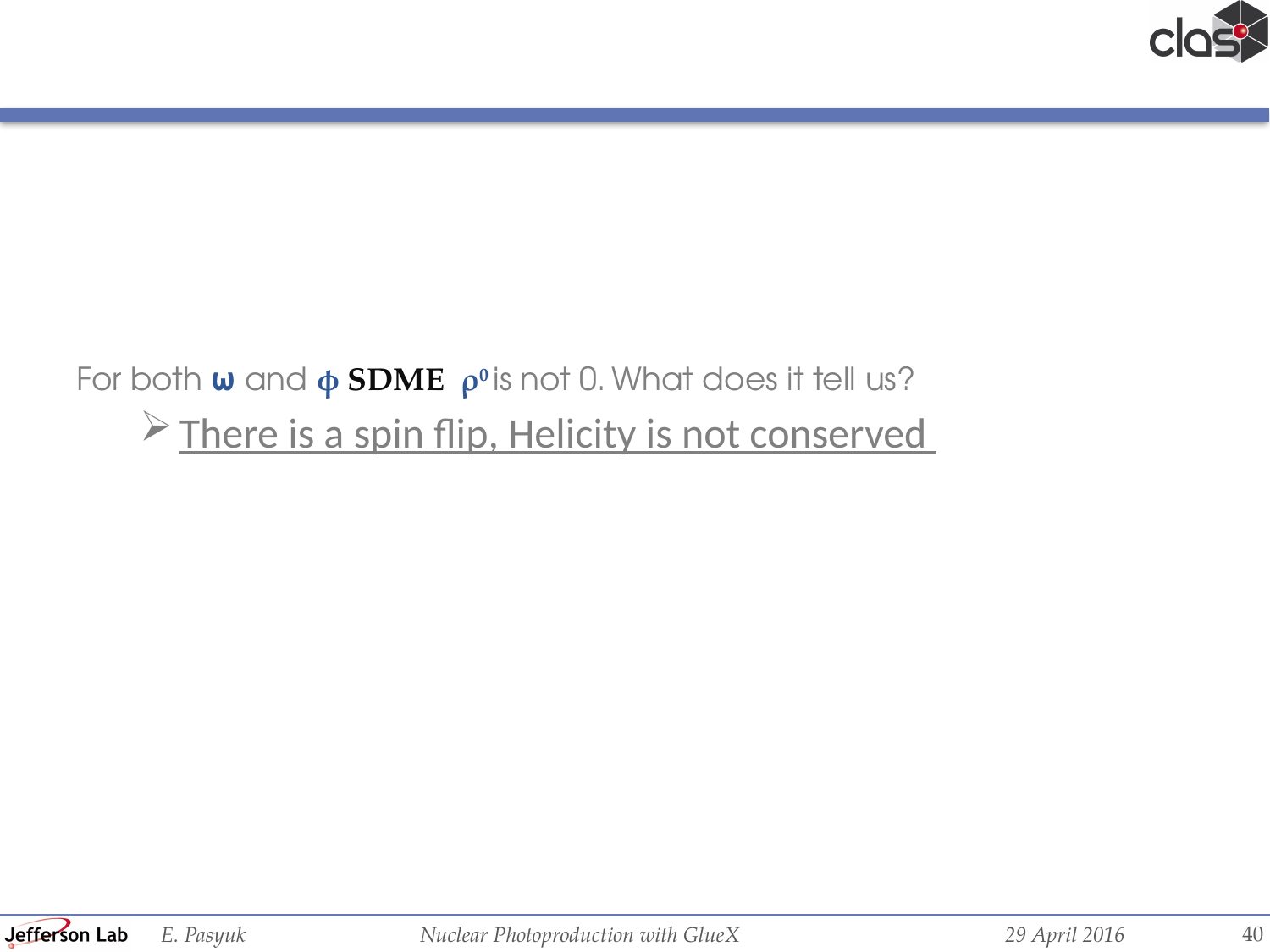

#

For both ω and ϕ SDME  ρ0 is not 0. What does it tell us?
There is a spin flip, Helicity is not conserved
40
E. Pasyuk                                 Nuclear Photoproduction with GlueX
29 April 2016